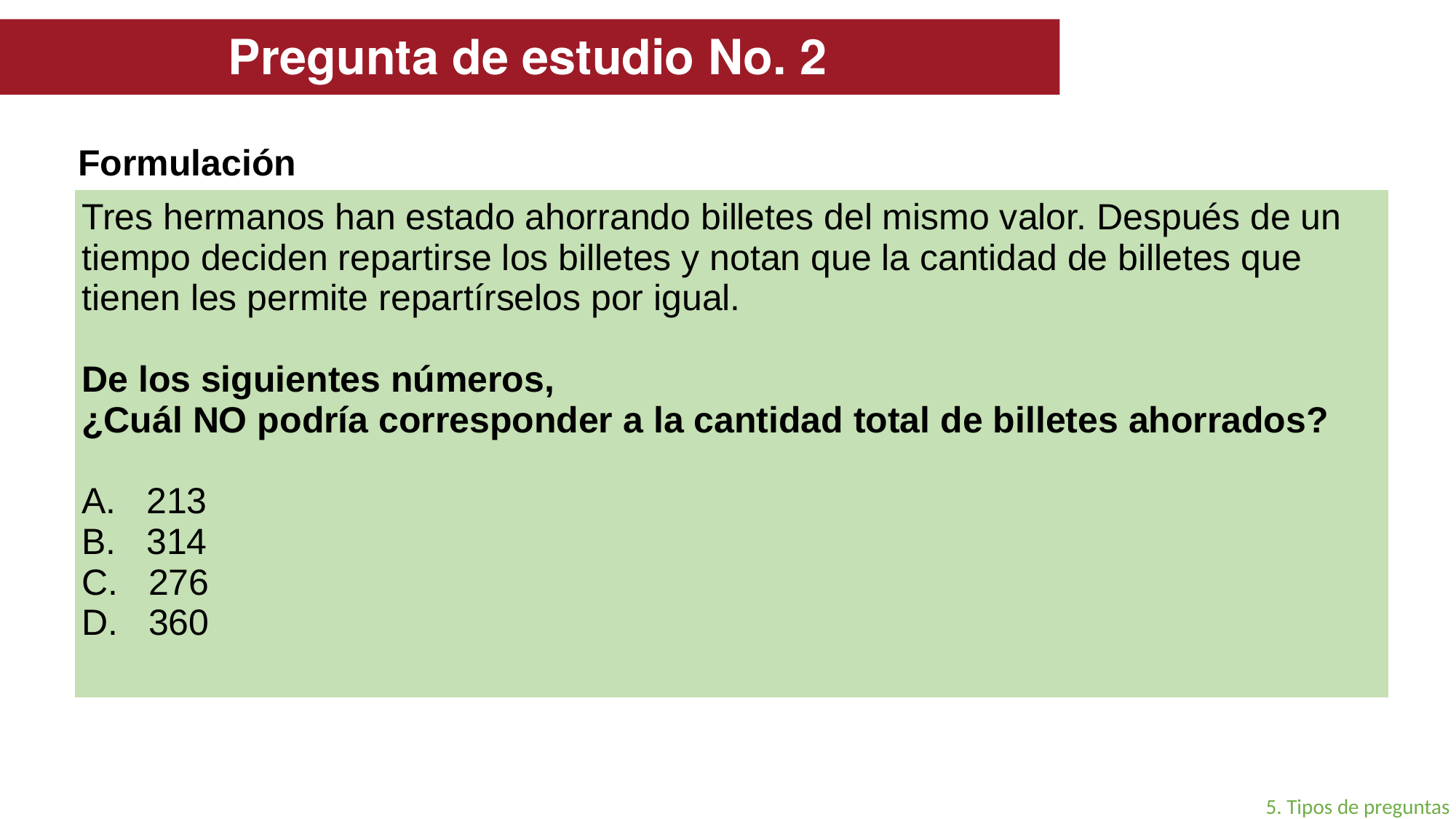

Pregunta de estudio No. 2
Formulación
| Tres hermanos han estado ahorrando billetes del mismo valor. Después de un tiempo deciden repartirse los billetes y notan que la cantidad de billetes que tienen les permite repartírselos por igual. De los siguientes números, ¿Cuál NO podría corresponder a la cantidad total de billetes ahorrados? A.   213 B.   314 C.   276 D.   360 |
| --- |
5. Tipos de preguntas